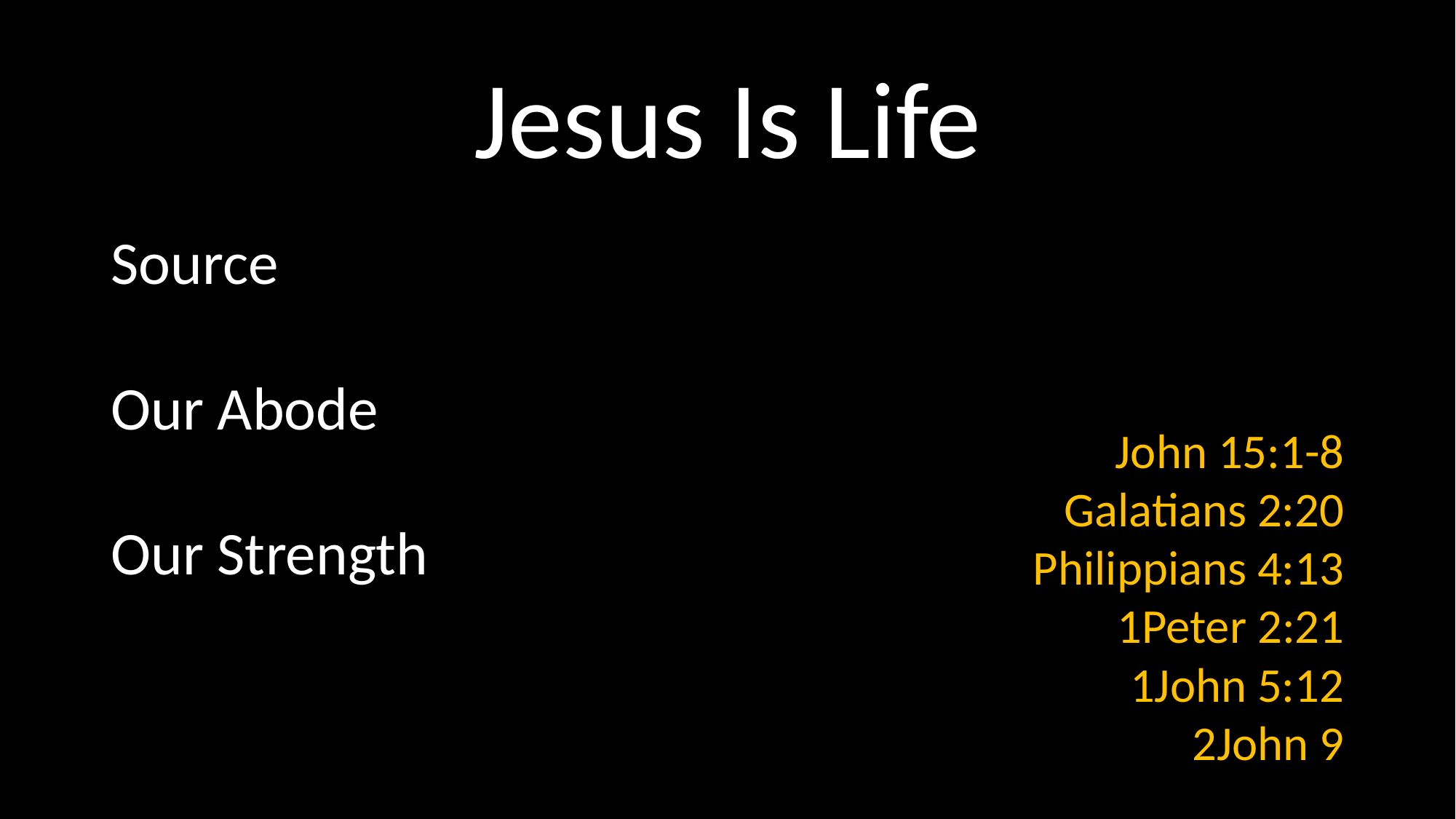

# Jesus Is Life
Source
Our Abode
Our Strength
John 15:1-8
Galatians 2:20
Philippians 4:13
1Peter 2:21
1John 5:12
2John 9